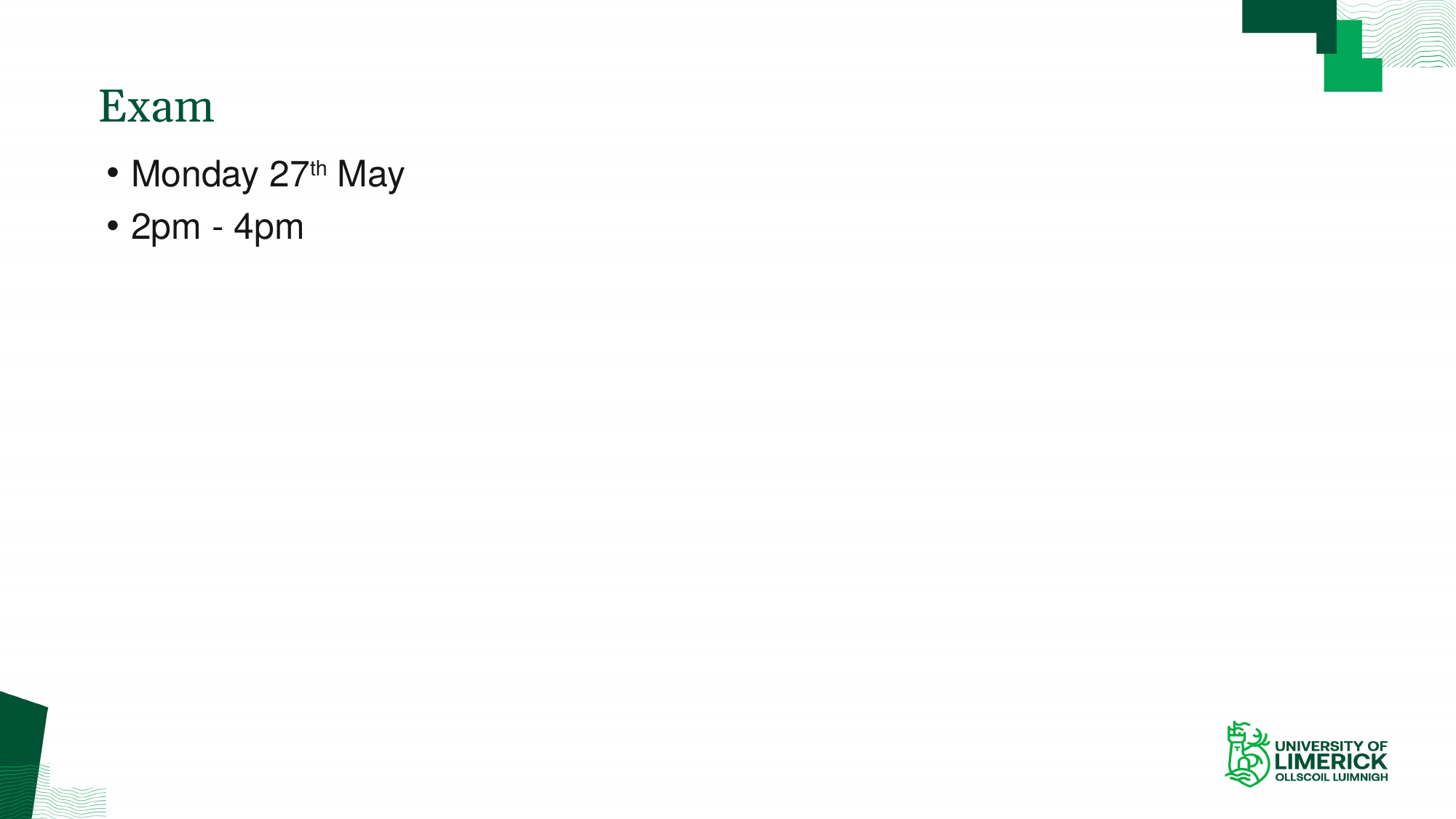

# Exam
Monday 27th May
2pm - 4pm